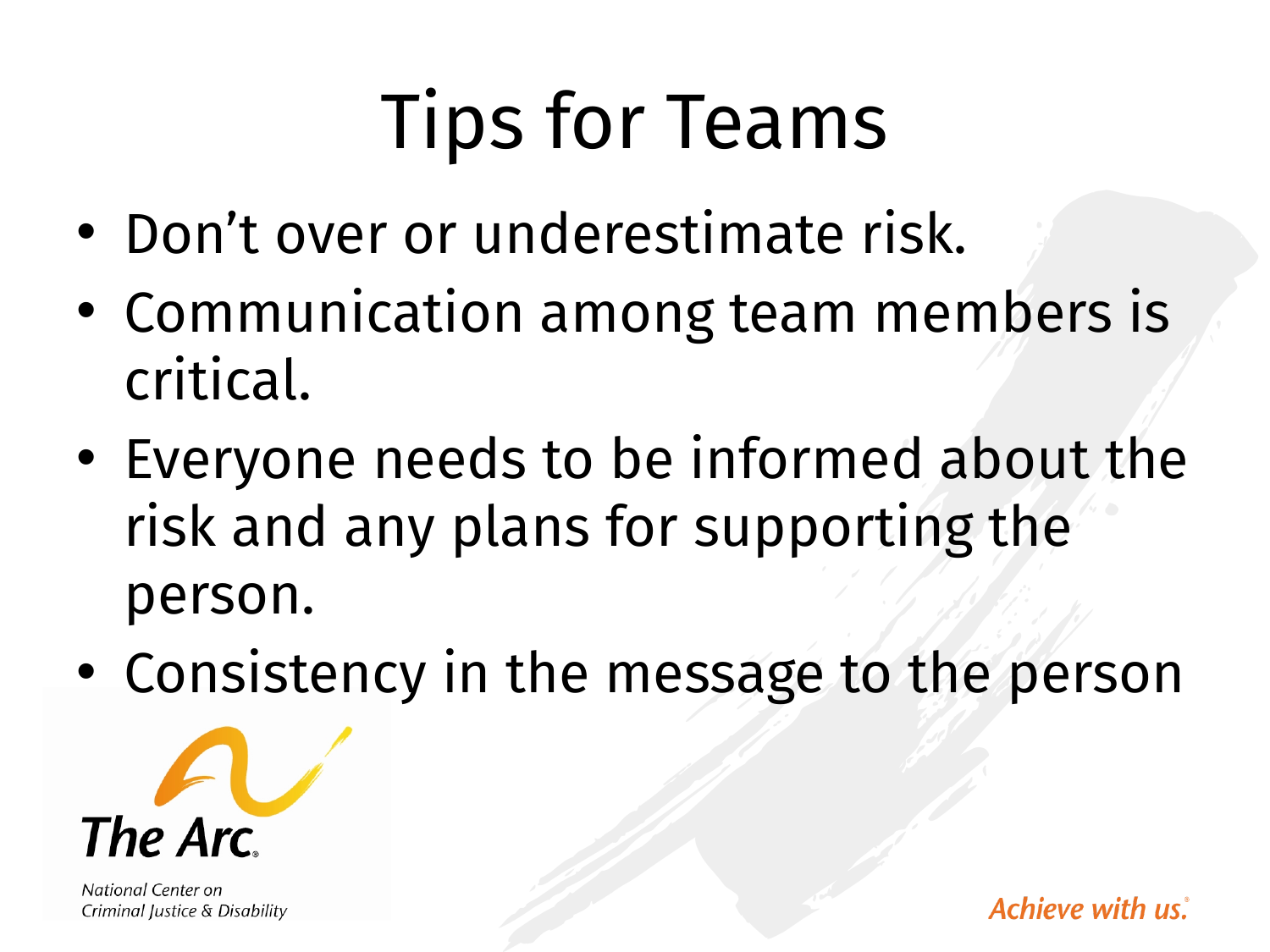

# Tips for Teams
Don’t over or underestimate risk.
Communication among team members is critical.
Everyone needs to be informed about the risk and any plans for supporting the person.
Consistency in the message to the person